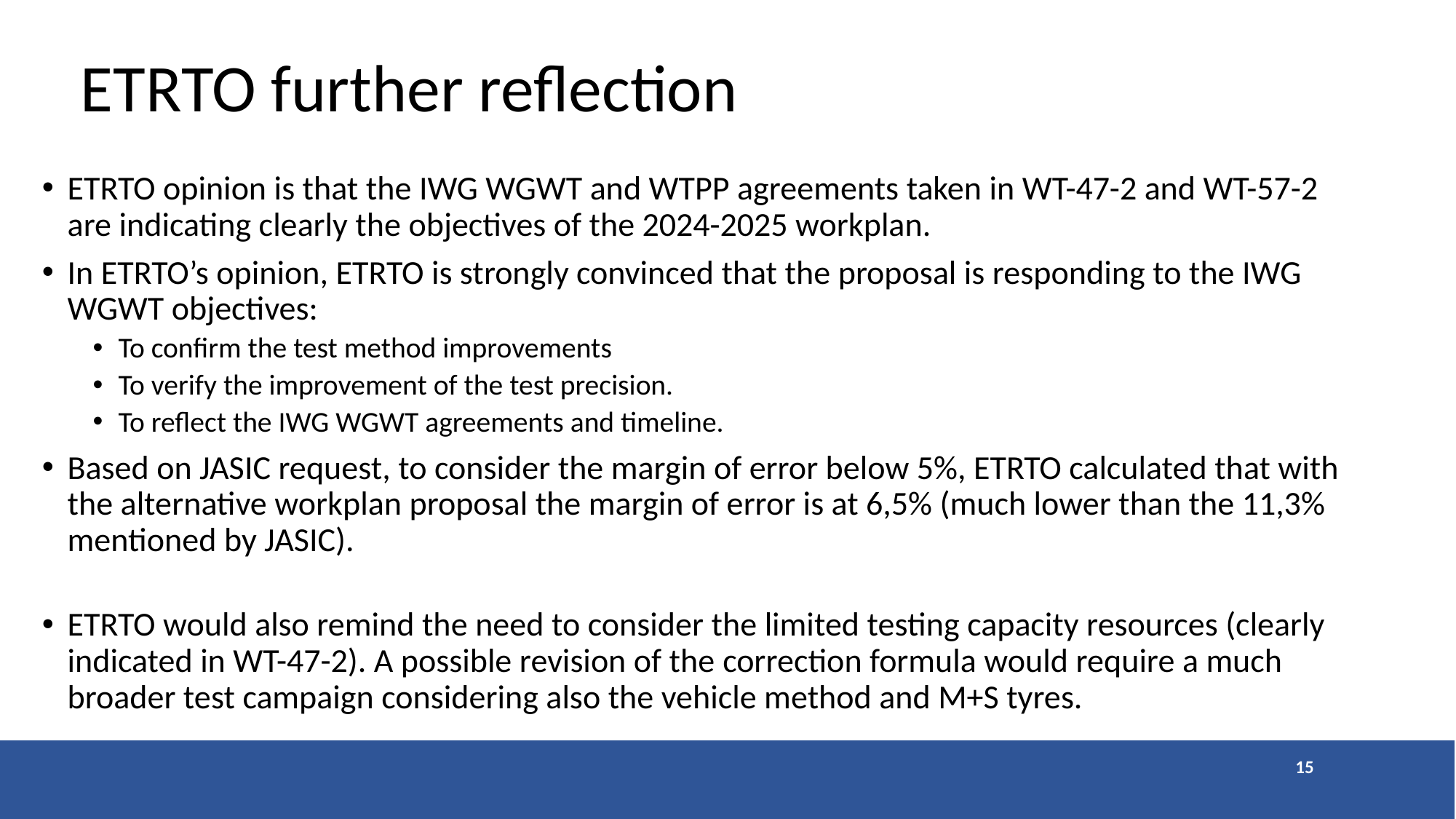

# ETRTO further reflection
ETRTO opinion is that the IWG WGWT and WTPP agreements taken in WT-47-2 and WT-57-2 are indicating clearly the objectives of the 2024-2025 workplan.
In ETRTO’s opinion, ETRTO is strongly convinced that the proposal is responding to the IWG WGWT objectives:
To confirm the test method improvements
To verify the improvement of the test precision.
To reflect the IWG WGWT agreements and timeline.
Based on JASIC request, to consider the margin of error below 5%, ETRTO calculated that with the alternative workplan proposal the margin of error is at 6,5% (much lower than the 11,3% mentioned by JASIC).

ETRTO would also remind the need to consider the limited testing capacity resources (clearly indicated in WT-47-2). A possible revision of the correction formula would require a much broader test campaign considering also the vehicle method and M+S tyres.

15